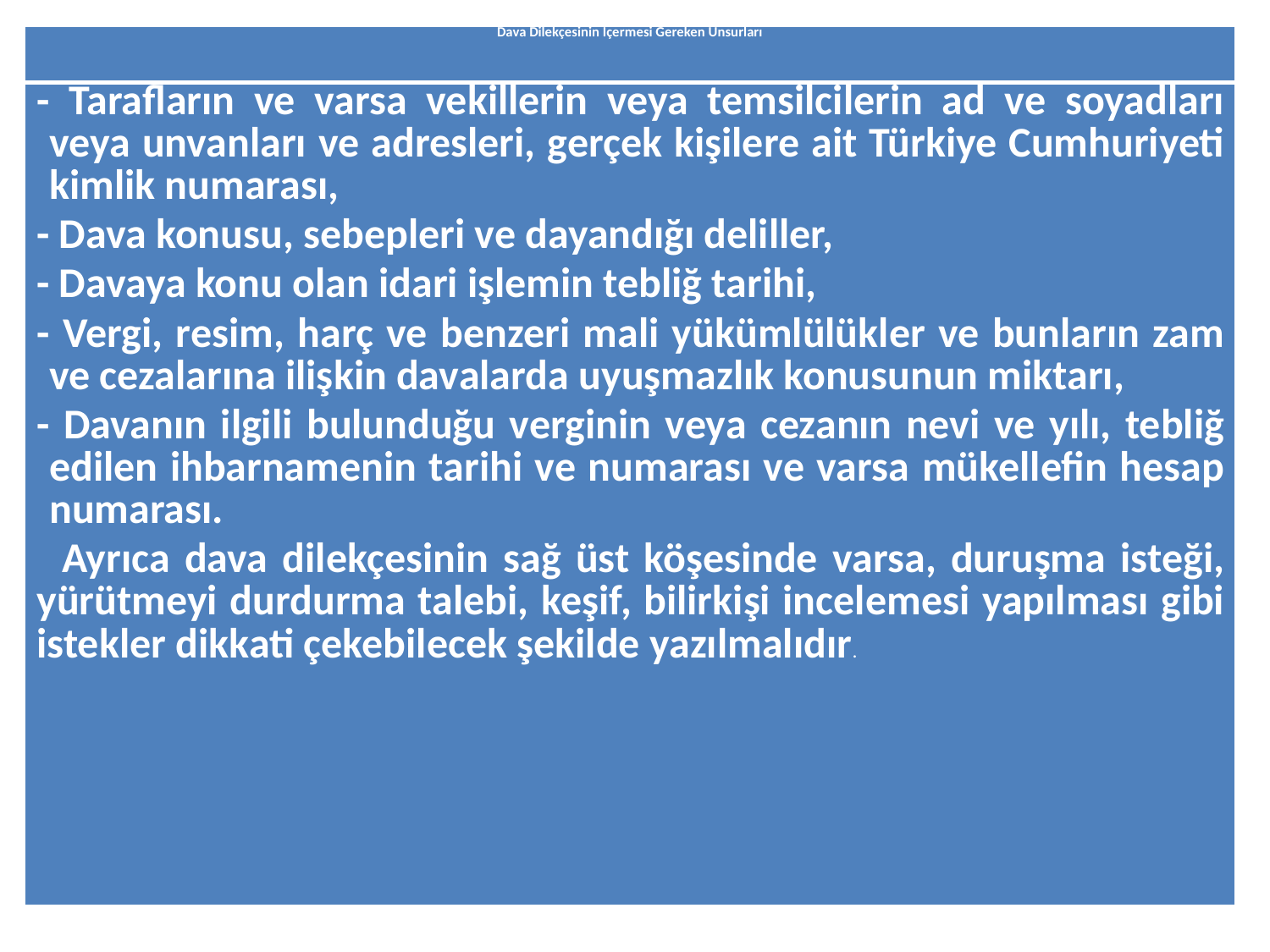

| Dava Dilekçesinin İçermesi Gereken Unsurları |
| --- |
| - Tarafların ve varsa vekillerin veya temsilcilerin ad ve soyadları veya unvanları ve adresleri, gerçek kişilere ait Türkiye Cumhuriyeti kimlik numarası, - Dava konusu, sebepleri ve dayandığı deliller, - Davaya konu olan idari işlemin tebliğ tarihi, - Vergi, resim, harç ve benzeri mali yükümlülükler ve bunların zam ve cezalarına ilişkin davalarda uyuşmazlık konusunun miktarı, - Davanın ilgili bulunduğu verginin veya cezanın nevi ve yılı, tebliğ edilen ihbarnamenin tarihi ve numarası ve varsa mükellefin hesap numarası. Ayrıca dava dilekçesinin sağ üst köşesinde varsa, duruşma isteği, yürütmeyi durdurma talebi, keşif, bilirkişi incelemesi yapılması gibi istekler dikkati çekebilecek şekilde yazılmalıdır. |